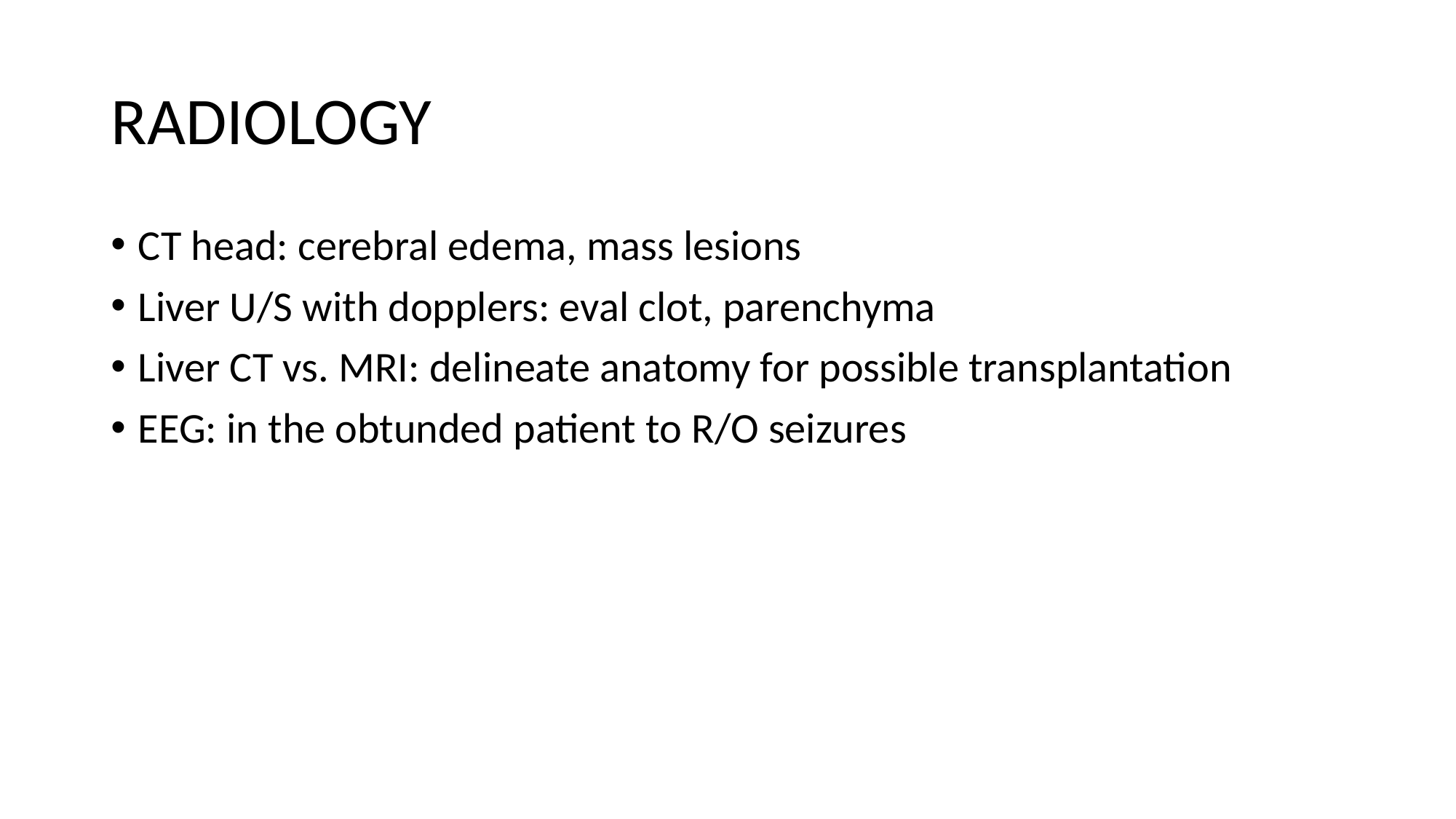

# RADIOLOGY
CT head: cerebral edema, mass lesions
Liver U/S with dopplers: eval clot, parenchyma
Liver CT vs. MRI: delineate anatomy for possible transplantation
EEG: in the obtunded patient to R/O seizures